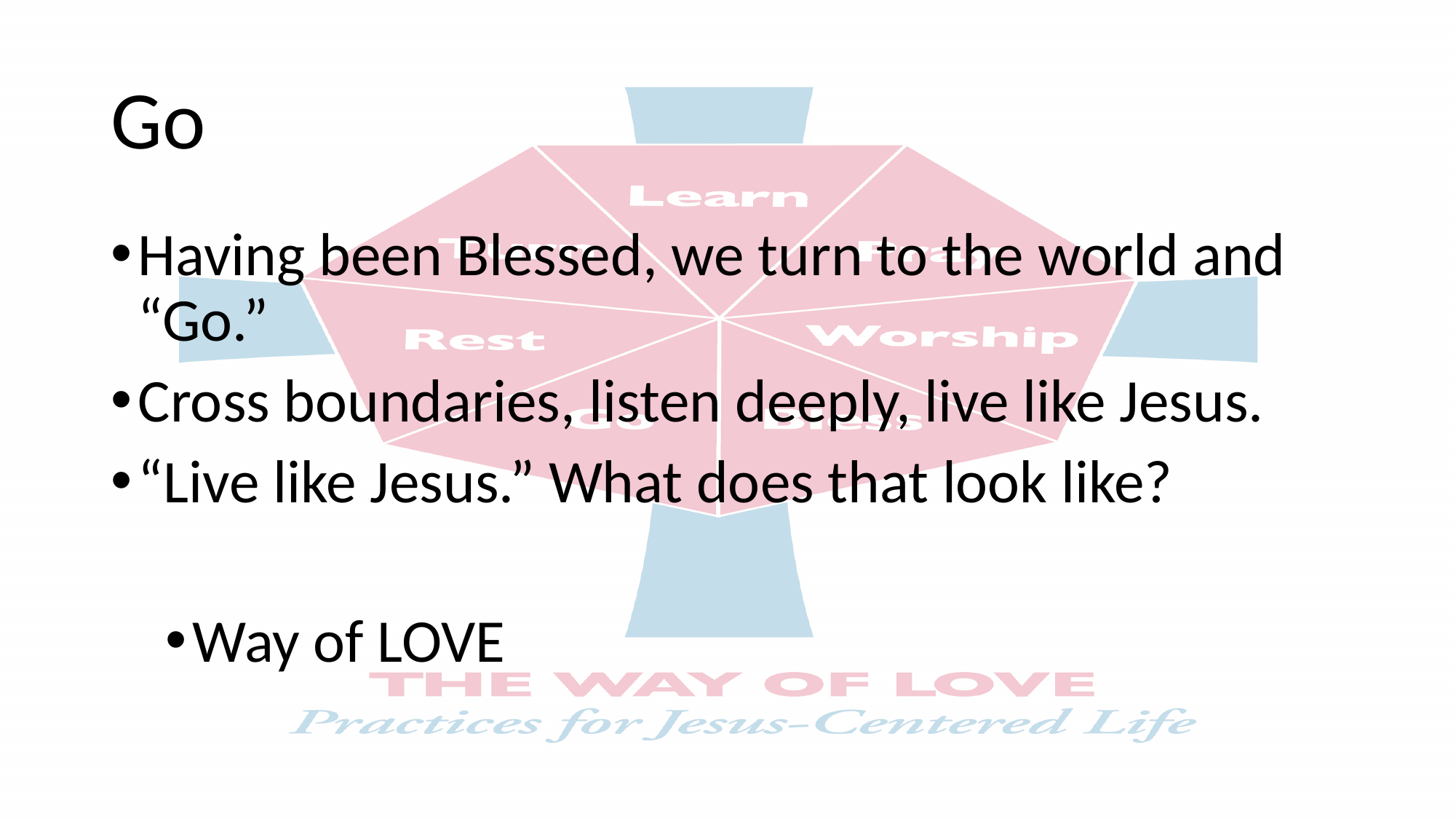

# Go
Having been Blessed, we turn to the world and “Go.”
Cross boundaries, listen deeply, live like Jesus.
“Live like Jesus.” What does that look like?

Way of LOVE